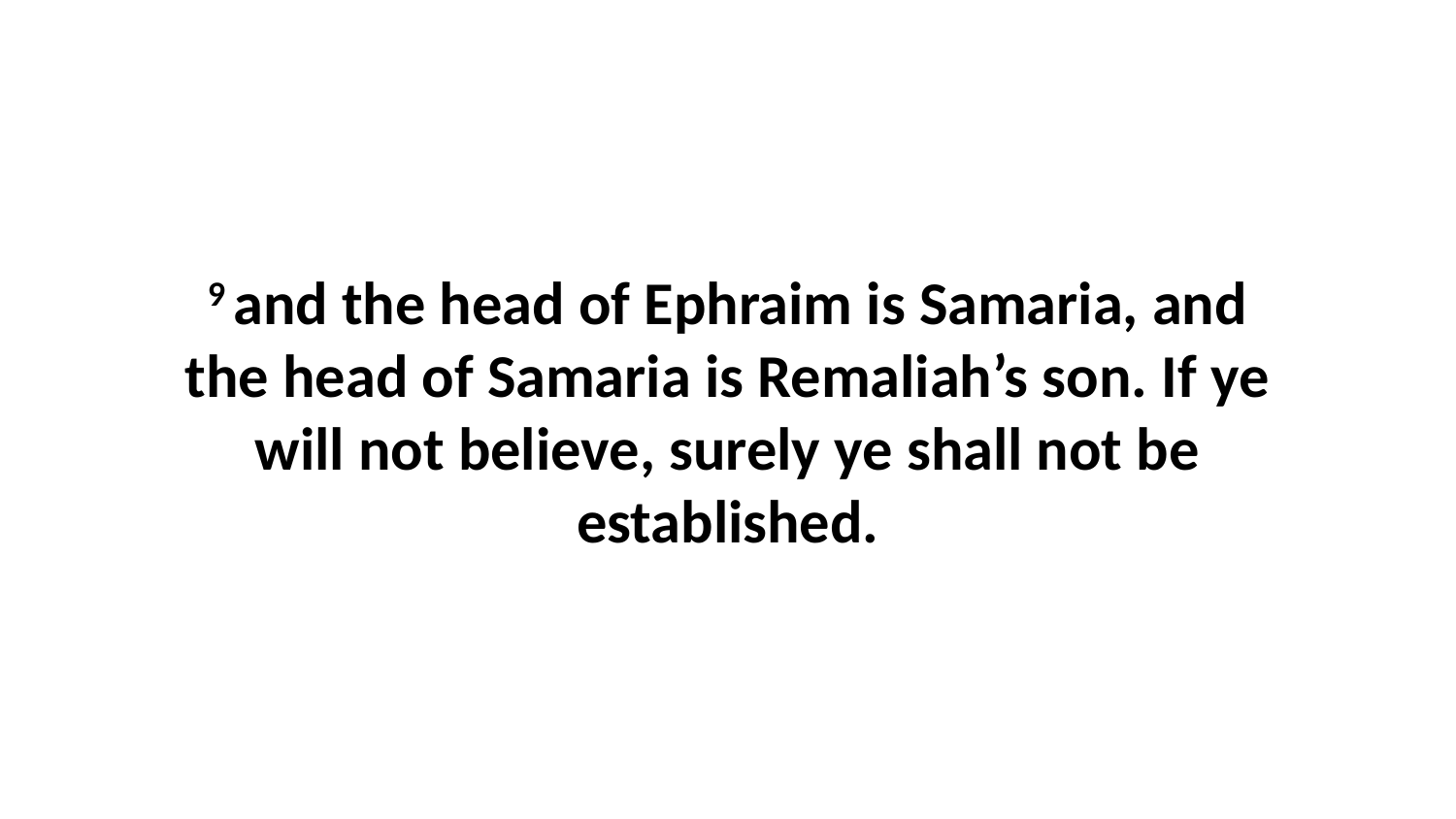

9 and the head of Ephraim is Samaria, and the head of Samaria is Remaliah’s son. If ye will not believe, surely ye shall not be established.